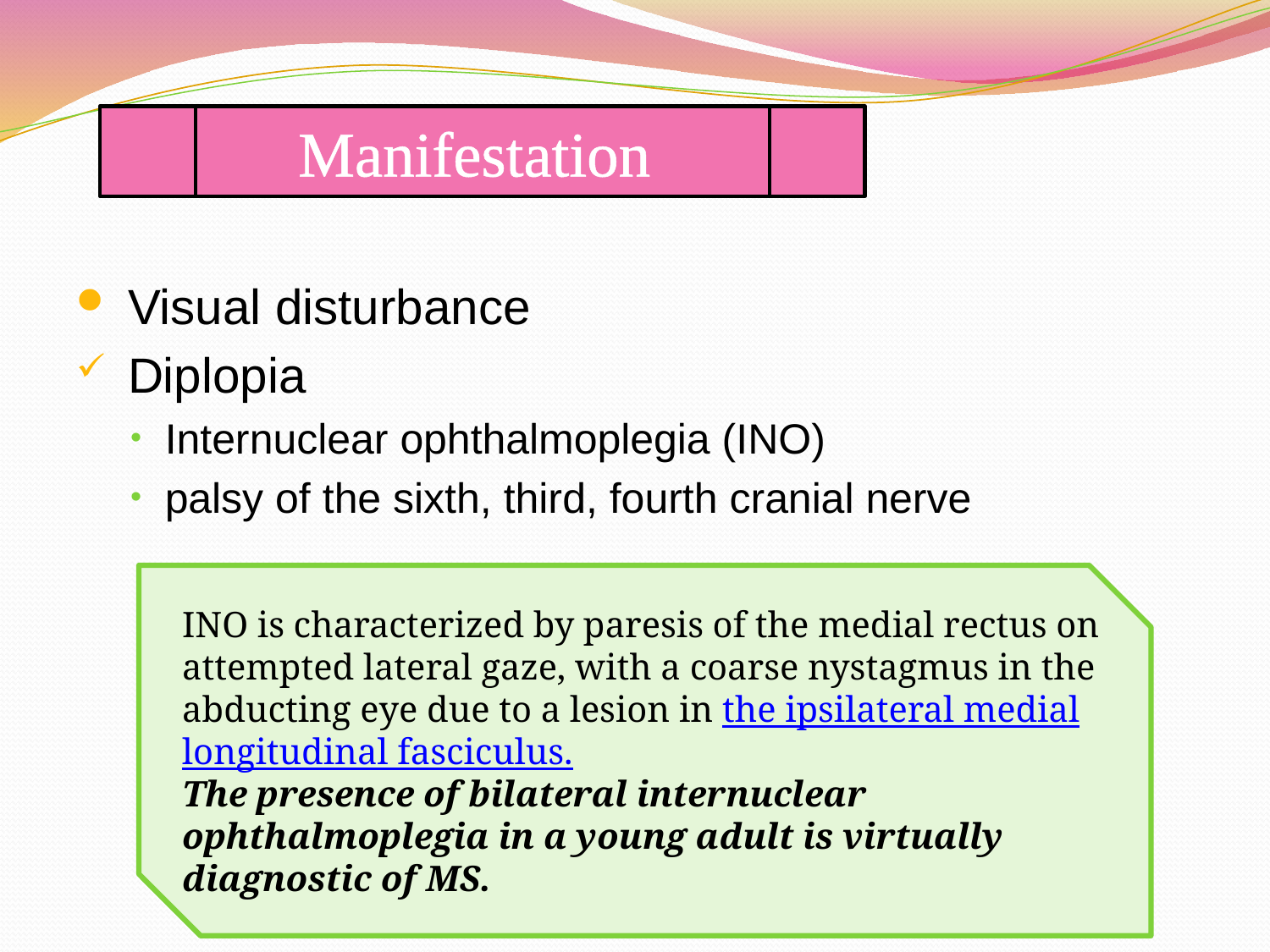

Manifestation
 Visual disturbance
 Diplopia
Internuclear ophthalmoplegia (INO)
palsy of the sixth, third, fourth cranial nerve
INO is characterized by paresis of the medial rectus on attempted lateral gaze, with a coarse nystagmus in the abducting eye due to a lesion in the ipsilateral medial longitudinal fasciculus.
The presence of bilateral internuclear ophthalmoplegia in a young adult is virtually diagnostic of MS.